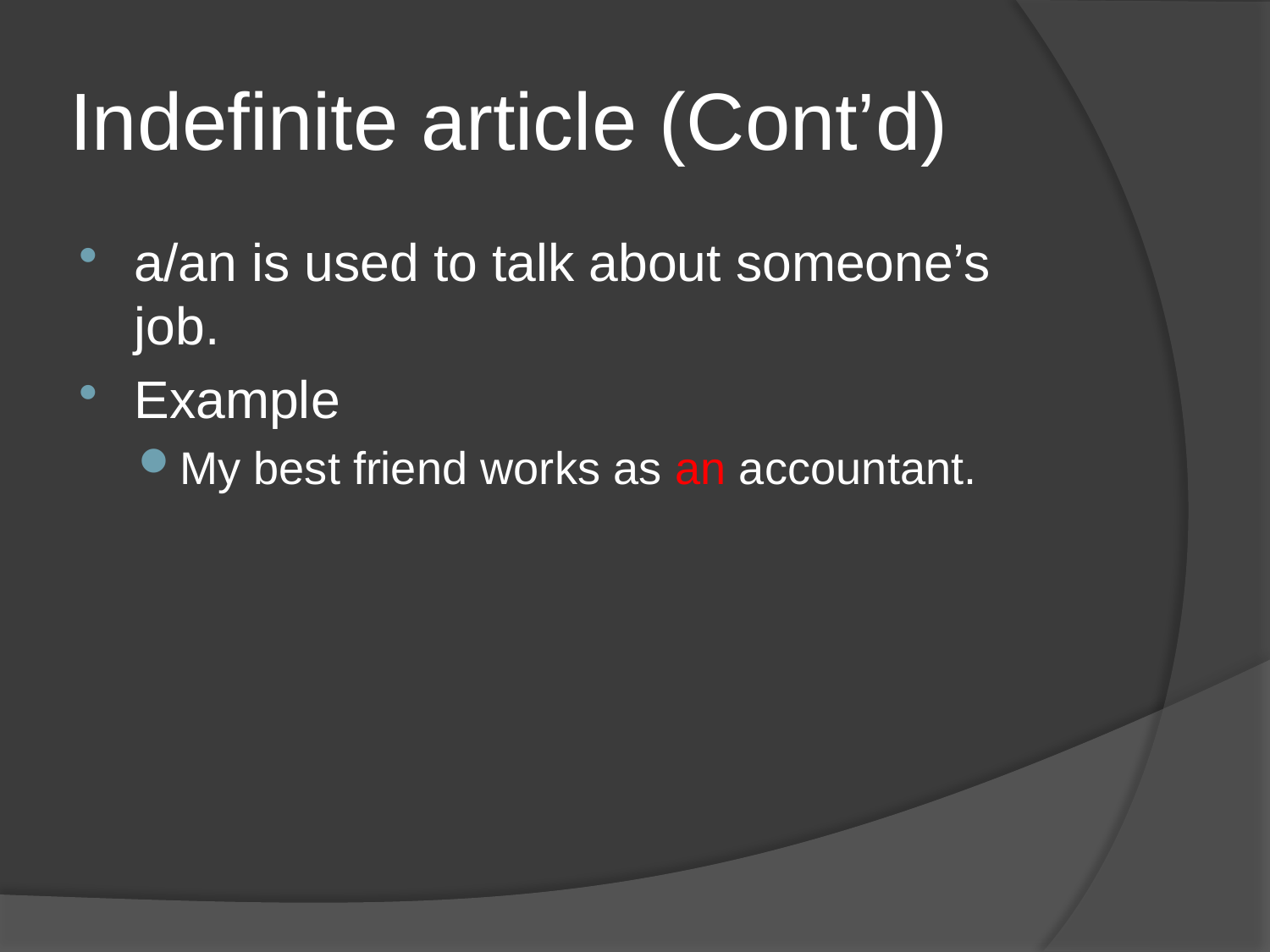

# Indefinite article (Cont’d)
a/an is used to talk about someone’s job.
Example
My best friend works as an accountant.